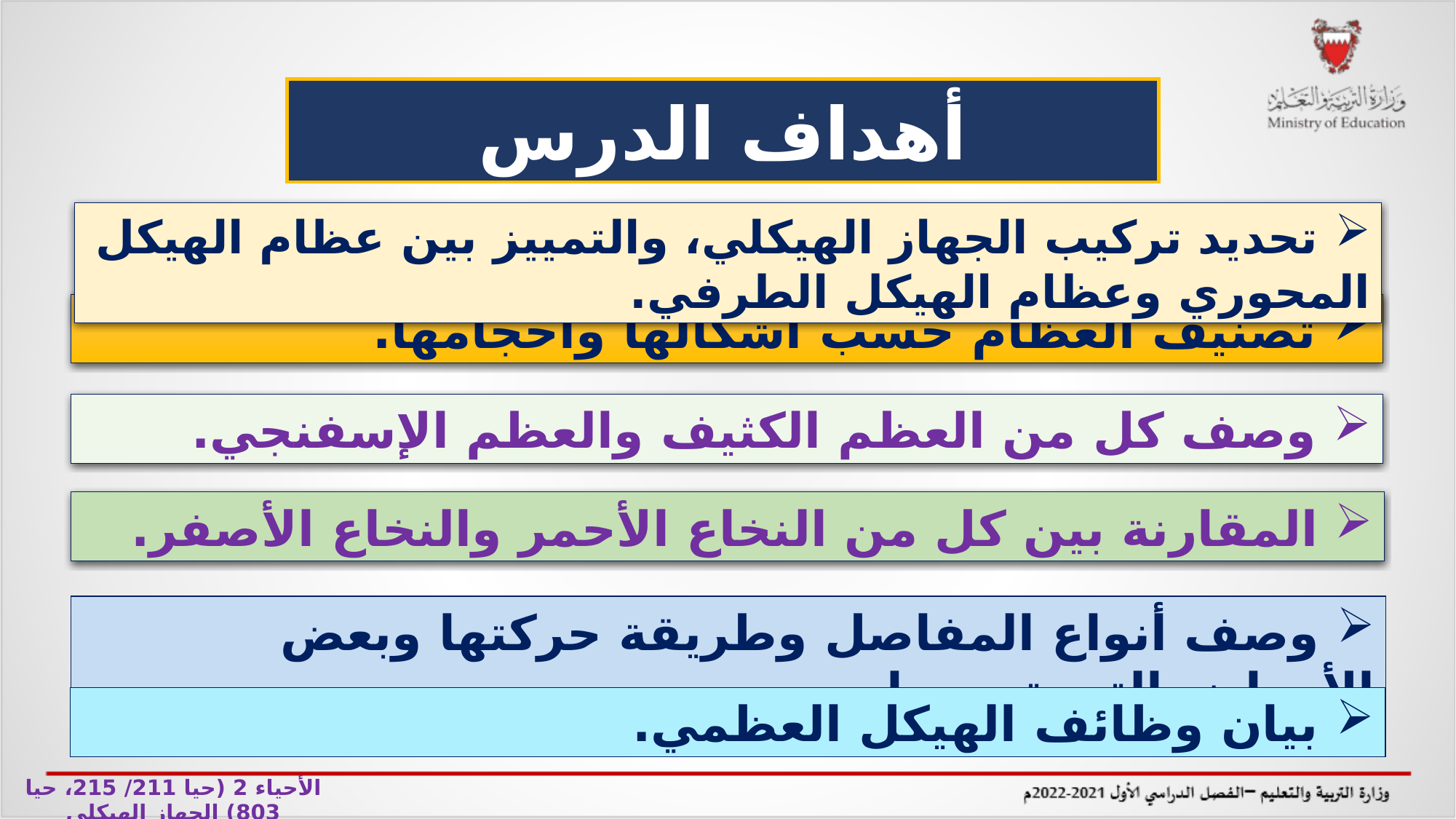

أهداف الدرس
 تحديد تركيب الجهاز الهيكلي، والتمييز بين عظام الهيكل المحوري وعظام الهيكل الطرفي.
 تصنيف العظام حسب أشكالها وأحجامها.
وصف كل من العظم الكثيف والعظم الإسفنجي.
المقارنة بين كل من النخاع الأحمر والنخاع الأصفر.
 وصف أنواع المفاصل وطريقة حركتها وبعض الأمراض التي تصيبها.
 بيان وظائف الهيكل العظمي.
الأحياء 2 (حيا 211/ 215، حيا 803) الجهاز الهيكلي